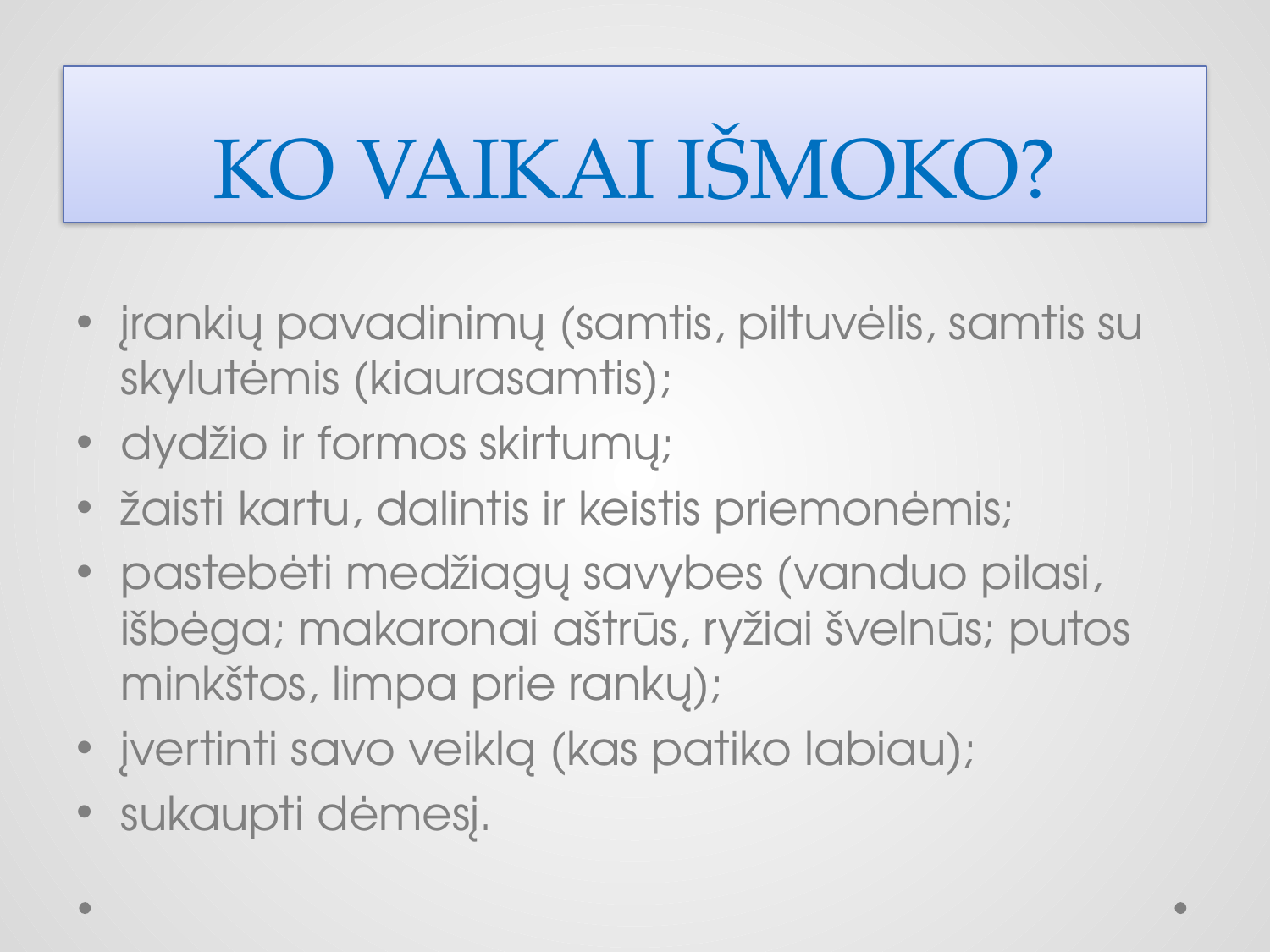

# KO VAIKAI IŠMOKO?

įrankių pavadinimų (samtis, piltuvėlis, samtis su skylutėmis (kiaurasamtis);
dydžio ir formos skirtumų;
žaisti kartu, dalintis ir keistis priemonėmis;
pastebėti medžiagų savybes (vanduo pilasi, išbėga; makaronai aštrūs, ryžiai švelnūs; putos minkštos, limpa prie rankų);
įvertinti savo veiklą (kas patiko labiau);
sukaupti dėmesį.